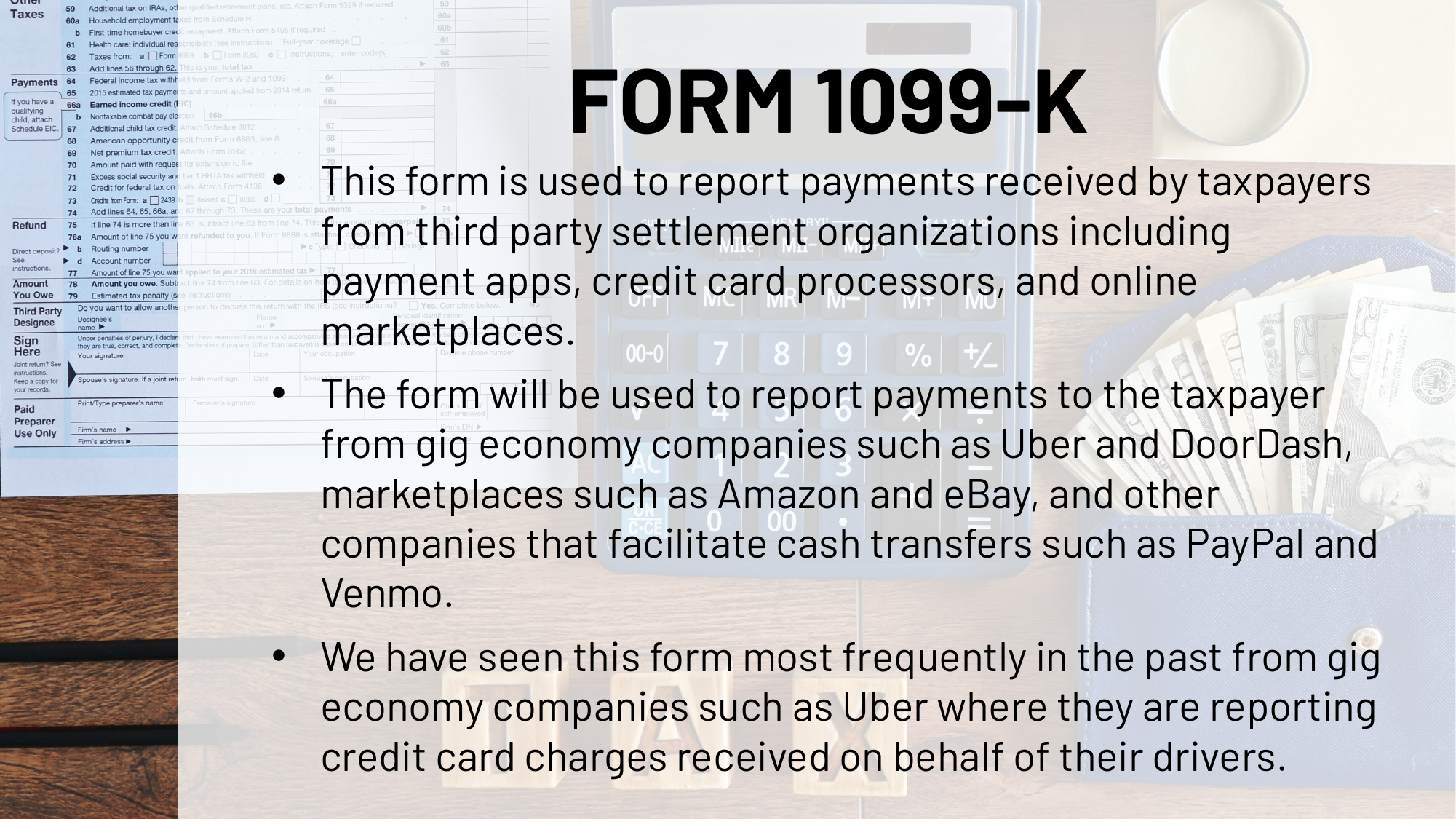

FORM 1099-K
This form is used to report payments received by taxpayers from third party settlement organizations including payment apps, credit card processors, and online marketplaces.
The form will be used to report payments to the taxpayer from gig economy companies such as Uber and DoorDash, marketplaces such as Amazon and eBay, and other companies that facilitate cash transfers such as PayPal and Venmo.
We have seen this form most frequently in the past from gig economy companies such as Uber where they are reporting credit card charges received on behalf of their drivers.